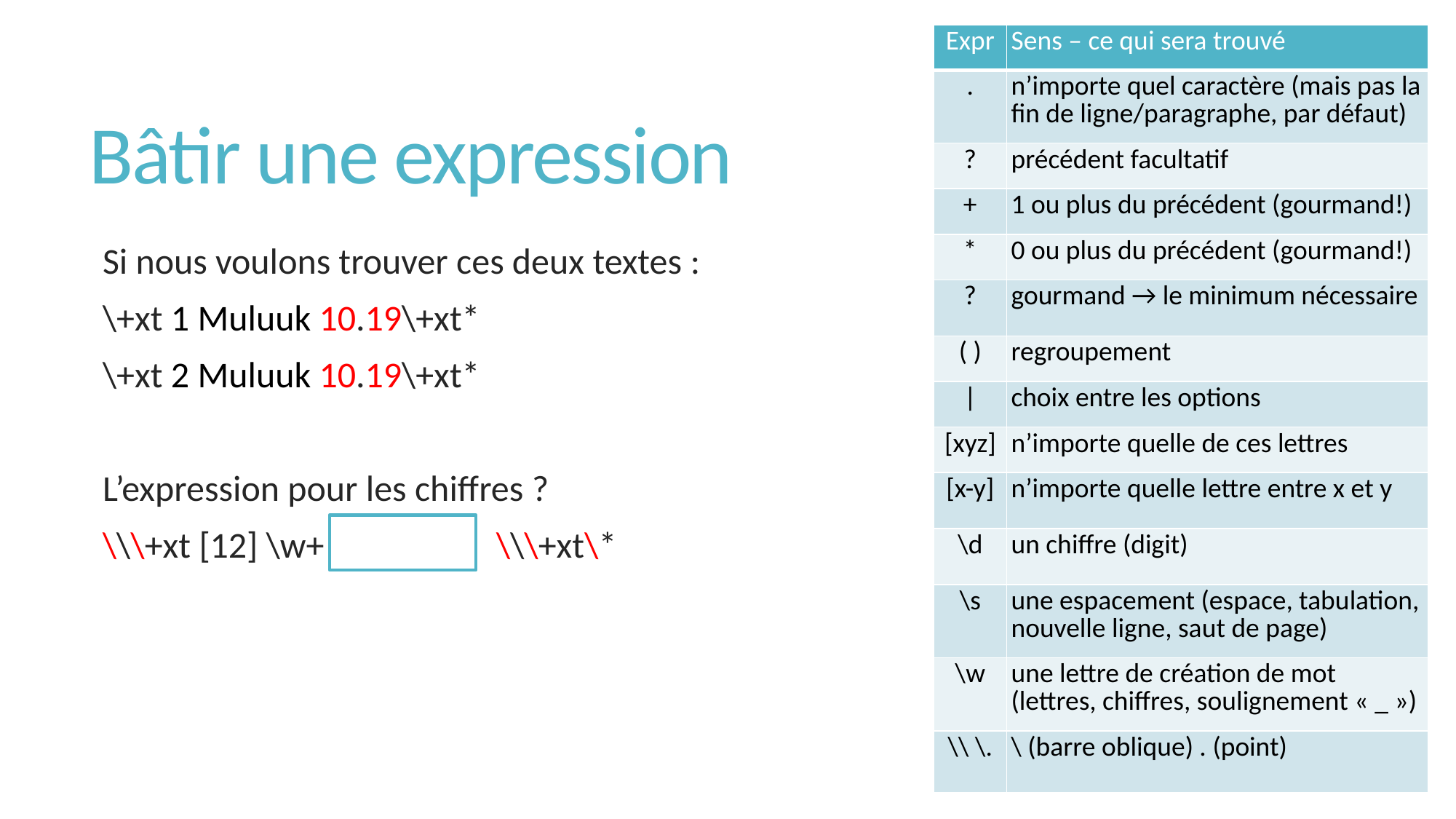

# Bâtir une expression
Si nous voulons trouver ces deux textes :
\+xt 1 Muluuk 10.19\+xt*
\+xt 2 Muluuk 10.19\+xt*

L’expression pour les chiffres ?
\\\+xt [12] \w+                     \\\+xt\*